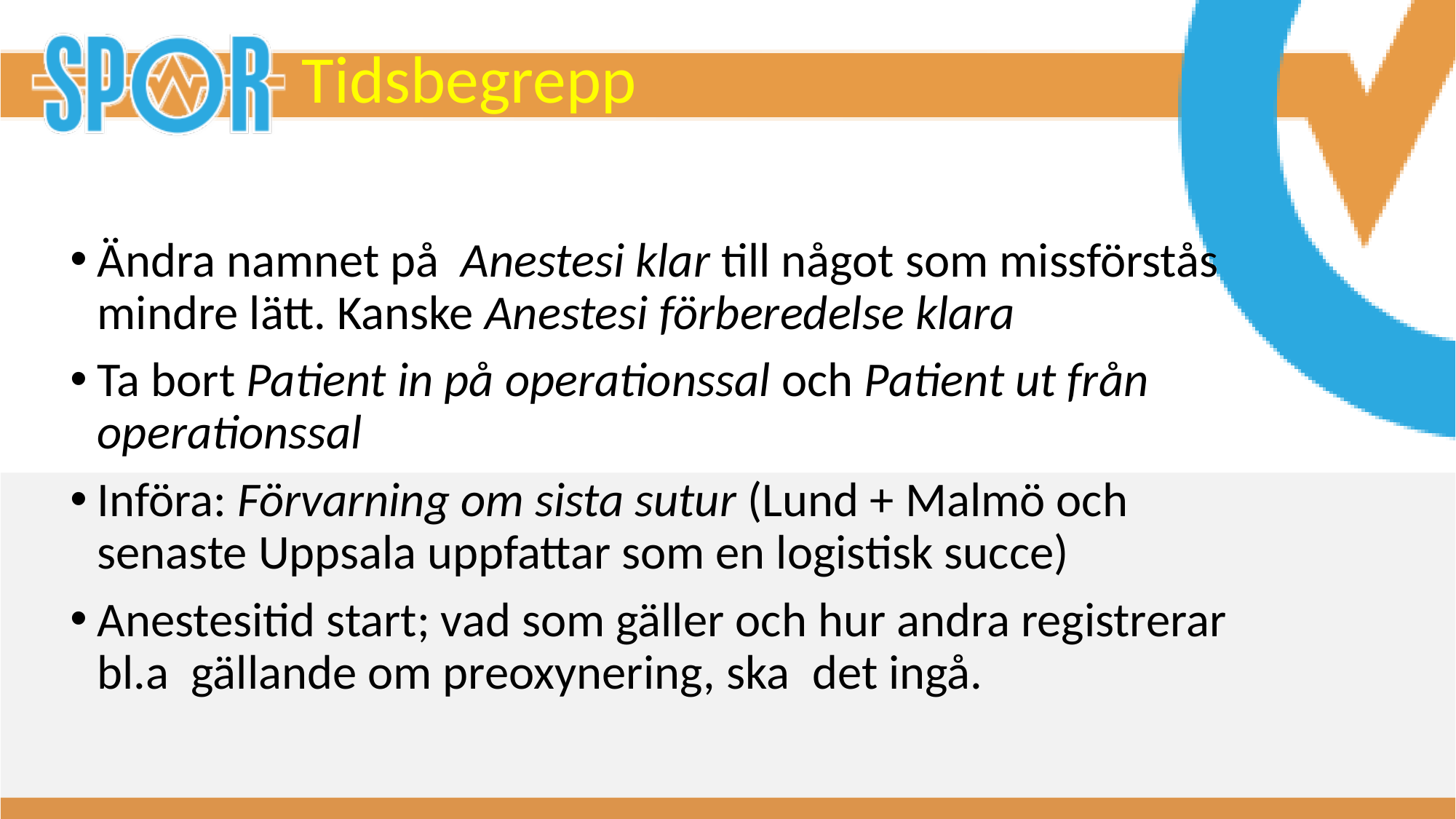

# Tidsbegrepp
Ändra namnet på  Anestesi klar till något som missförstås mindre lätt. Kanske Anestesi förberedelse klara
Ta bort Patient in på operationssal och Patient ut från operationssal
Införa: Förvarning om sista sutur (Lund + Malmö och senaste Uppsala uppfattar som en logistisk succe)
Anestesitid start; vad som gäller och hur andra registrerar bl.a  gällande om preoxynering, ska  det ingå.